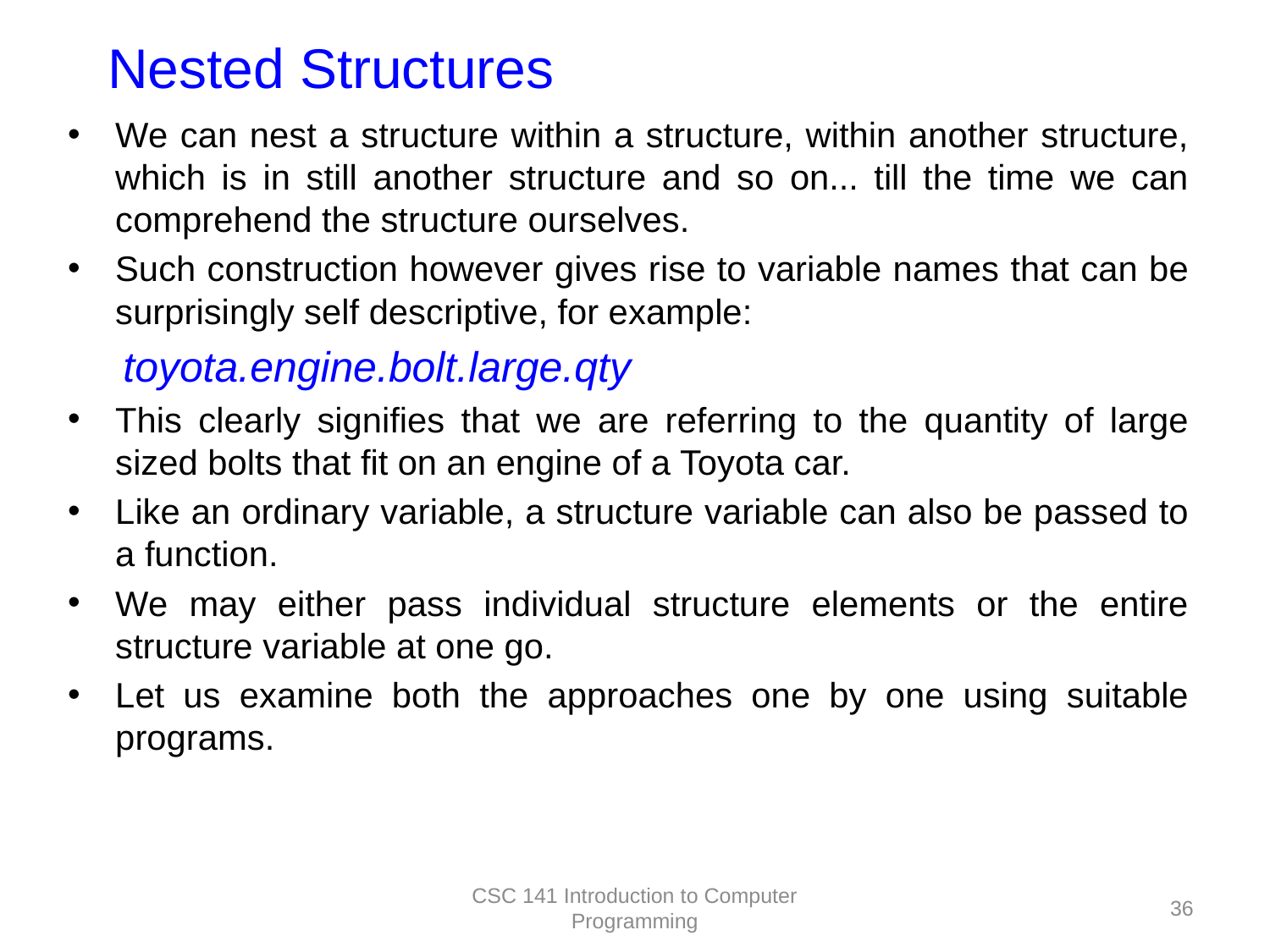

Nested Structures
We can nest a structure within a structure, within another structure, which is in still another structure and so on... till the time we can comprehend the structure ourselves.
Such construction however gives rise to variable names that can be surprisingly self descriptive, for example:
toyota.engine.bolt.large.qty
This clearly signifies that we are referring to the quantity of large sized bolts that fit on an engine of a Toyota car.
Like an ordinary variable, a structure variable can also be passed to a function.
We may either pass individual structure elements or the entire structure variable at one go.
Let us examine both the approaches one by one using suitable programs.

CSC 141 Introduction to Computer Programming
36